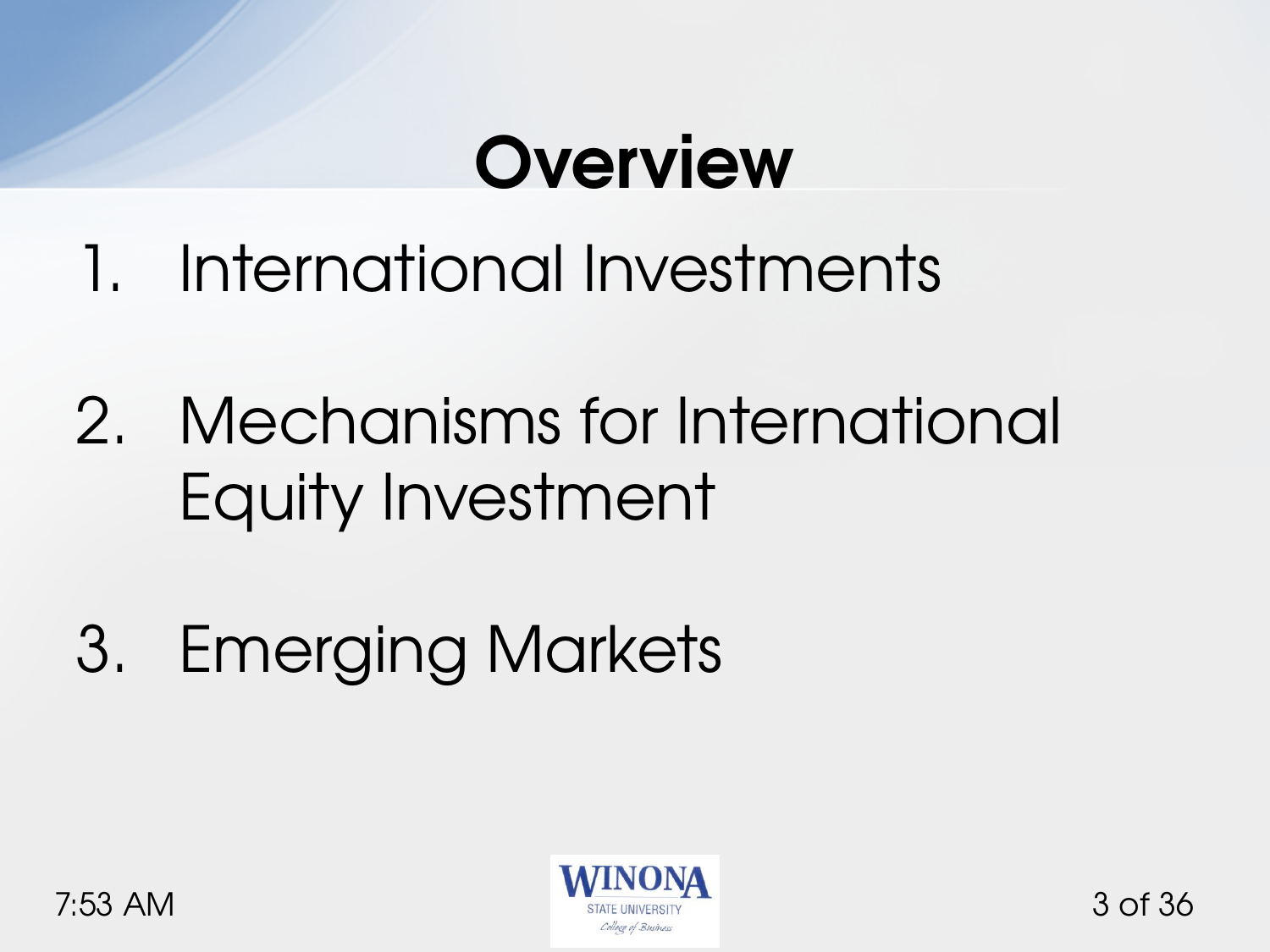

# Overview
International Investments

Mechanisms for International Equity Investment

Emerging Markets